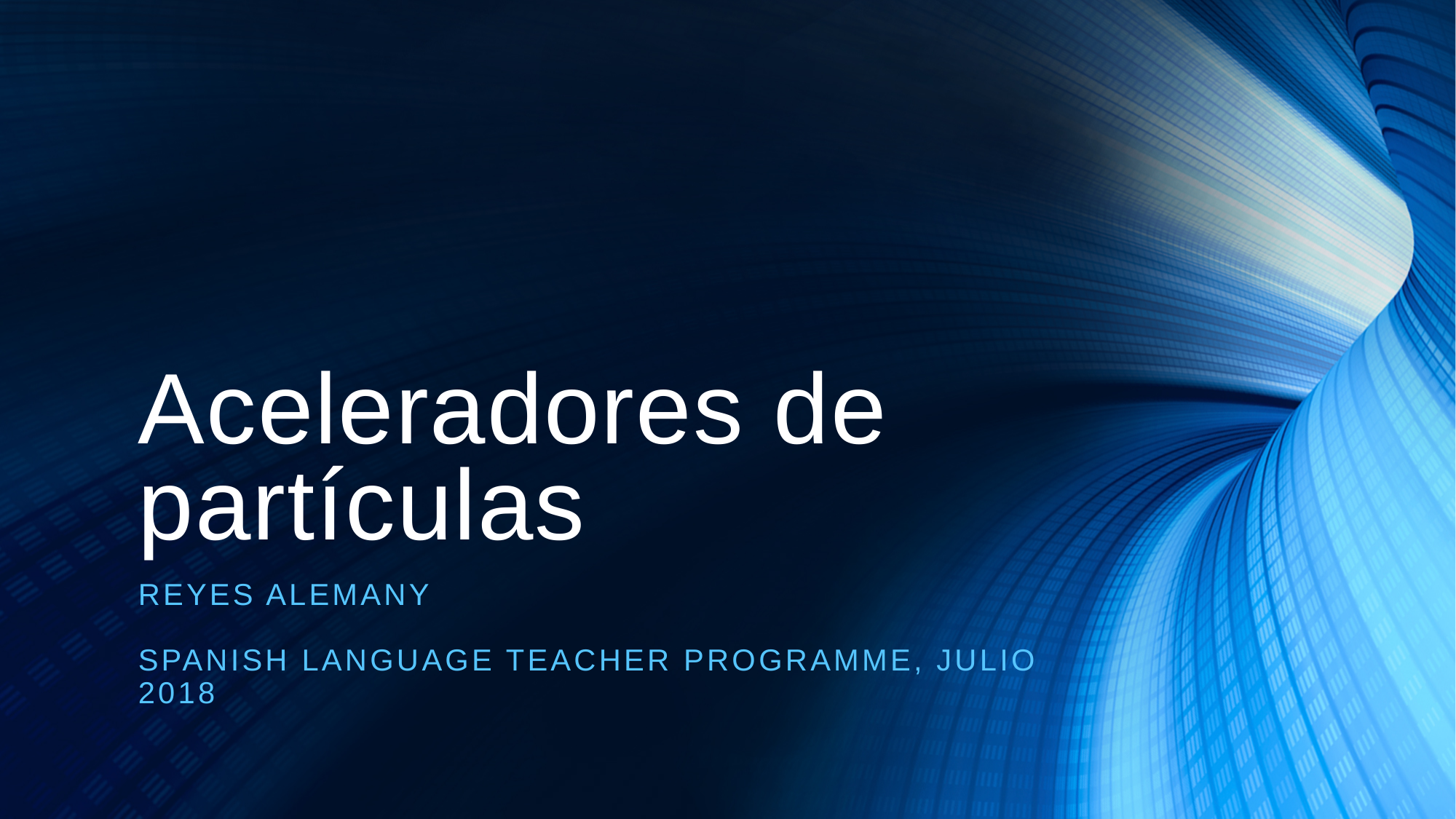

# Aceleradores de partículas
Reyes Alemany

Spanish Language Teacher Programme, julio 2018